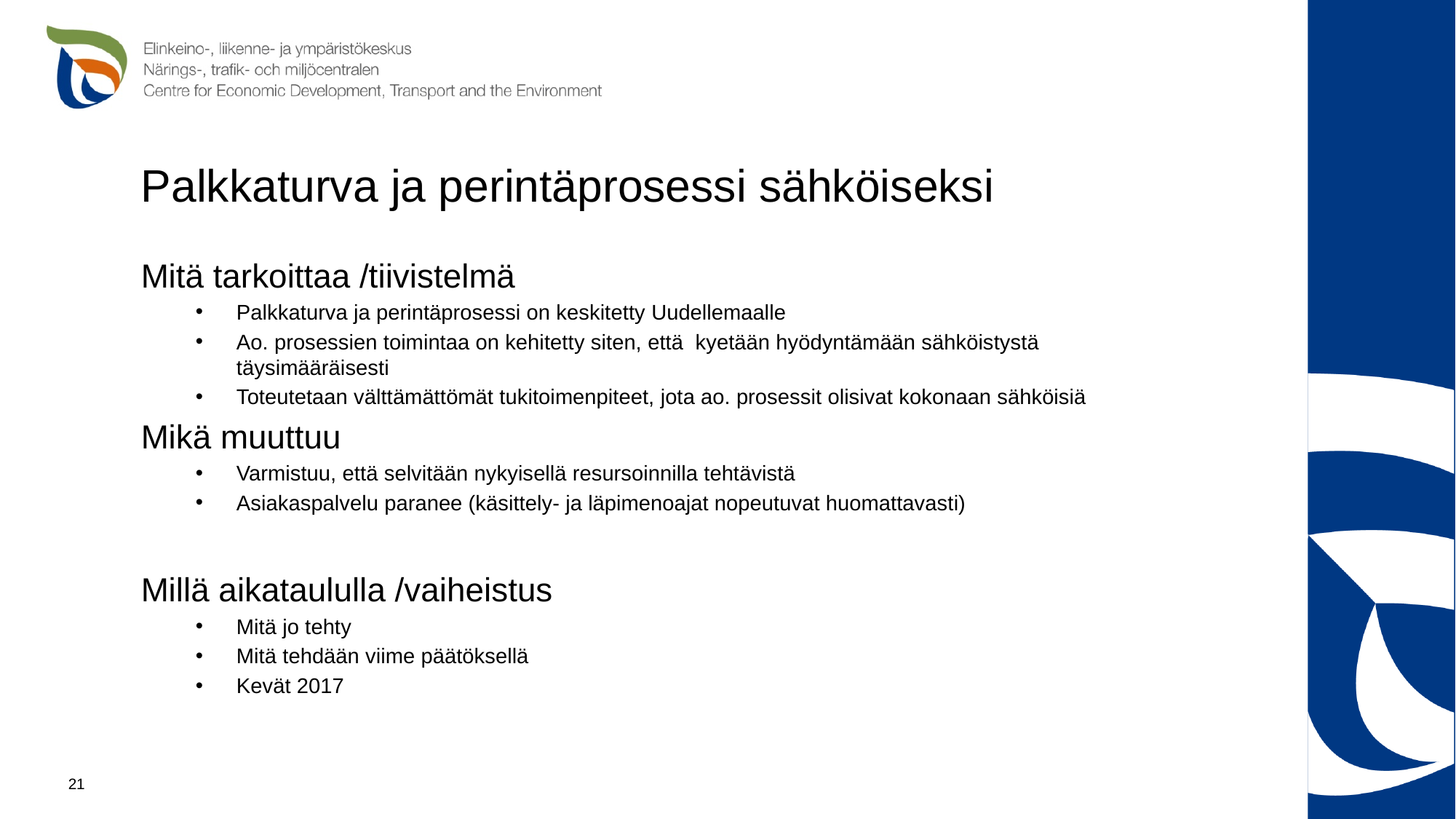

# Palkkaturva ja perintäprosessi sähköiseksi
Mitä tarkoittaa /tiivistelmä
Palkkaturva ja perintäprosessi on keskitetty Uudellemaalle
Ao. prosessien toimintaa on kehitetty siten, että  kyetään hyödyntämään sähköistystä täysimääräisesti
Toteutetaan välttämättömät tukitoimenpiteet, jota ao. prosessit olisivat kokonaan sähköisiä
Mikä muuttuu
Varmistuu, että selvitään nykyisellä resursoinnilla tehtävistä
Asiakaspalvelu paranee (käsittely- ja läpimenoajat nopeutuvat huomattavasti)

Millä aikataululla /vaiheistus
Mitä jo tehty
Mitä tehdään viime päätöksellä
Kevät 2017

21